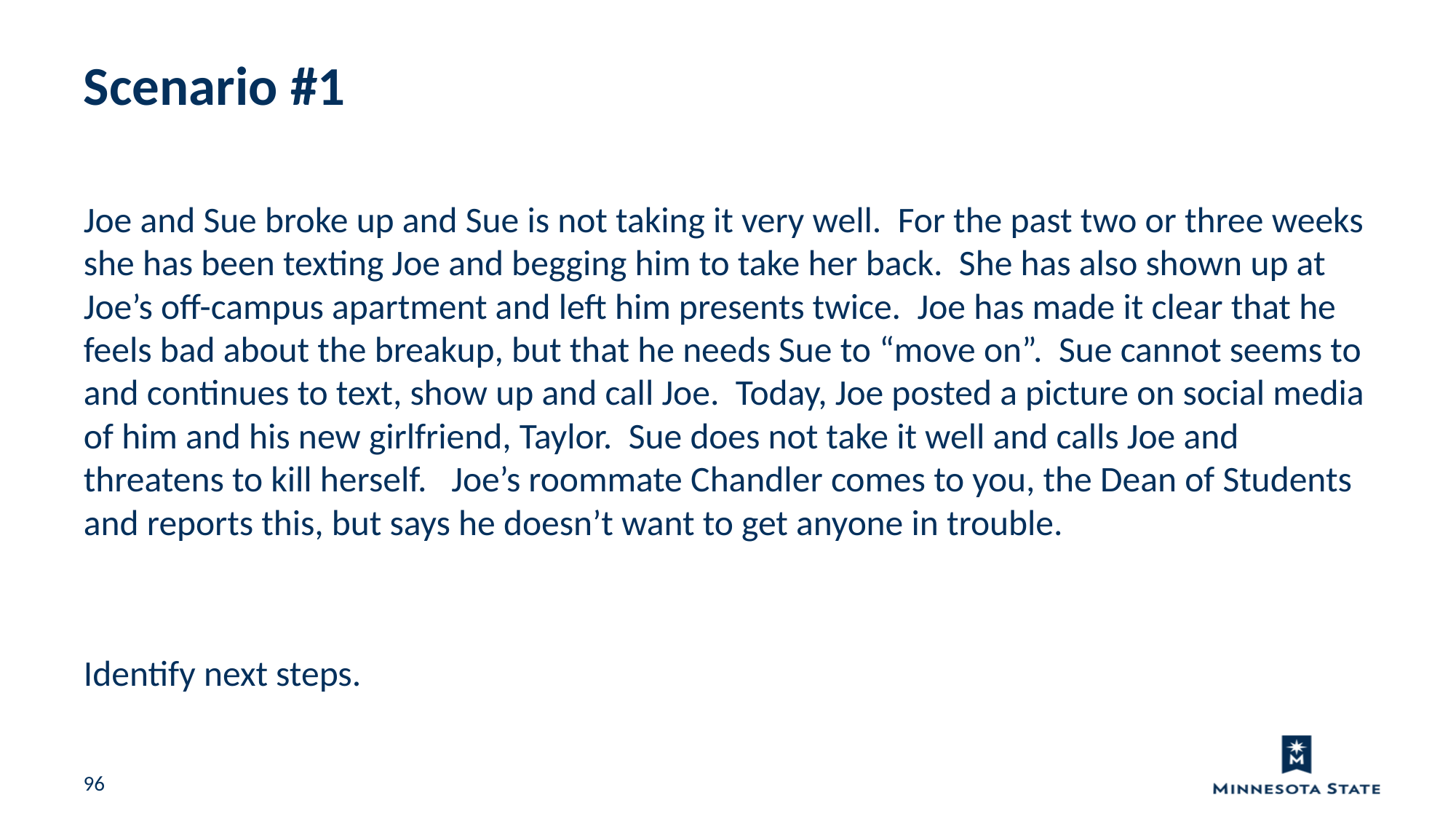

Scenario #1
Joe and Sue broke up and Sue is not taking it very well.  For the past two or three weeks she has been texting Joe and begging him to take her back.  She has also shown up at Joe’s off-campus apartment and left him presents twice.  Joe has made it clear that he feels bad about the breakup, but that he needs Sue to “move on”.  Sue cannot seems to and continues to text, show up and call Joe.  Today, Joe posted a picture on social media of him and his new girlfriend, Taylor.  Sue does not take it well and calls Joe and threatens to kill herself.   Joe’s roommate Chandler comes to you, the Dean of Students and reports this, but says he doesn’t want to get anyone in trouble.

Identify next steps.